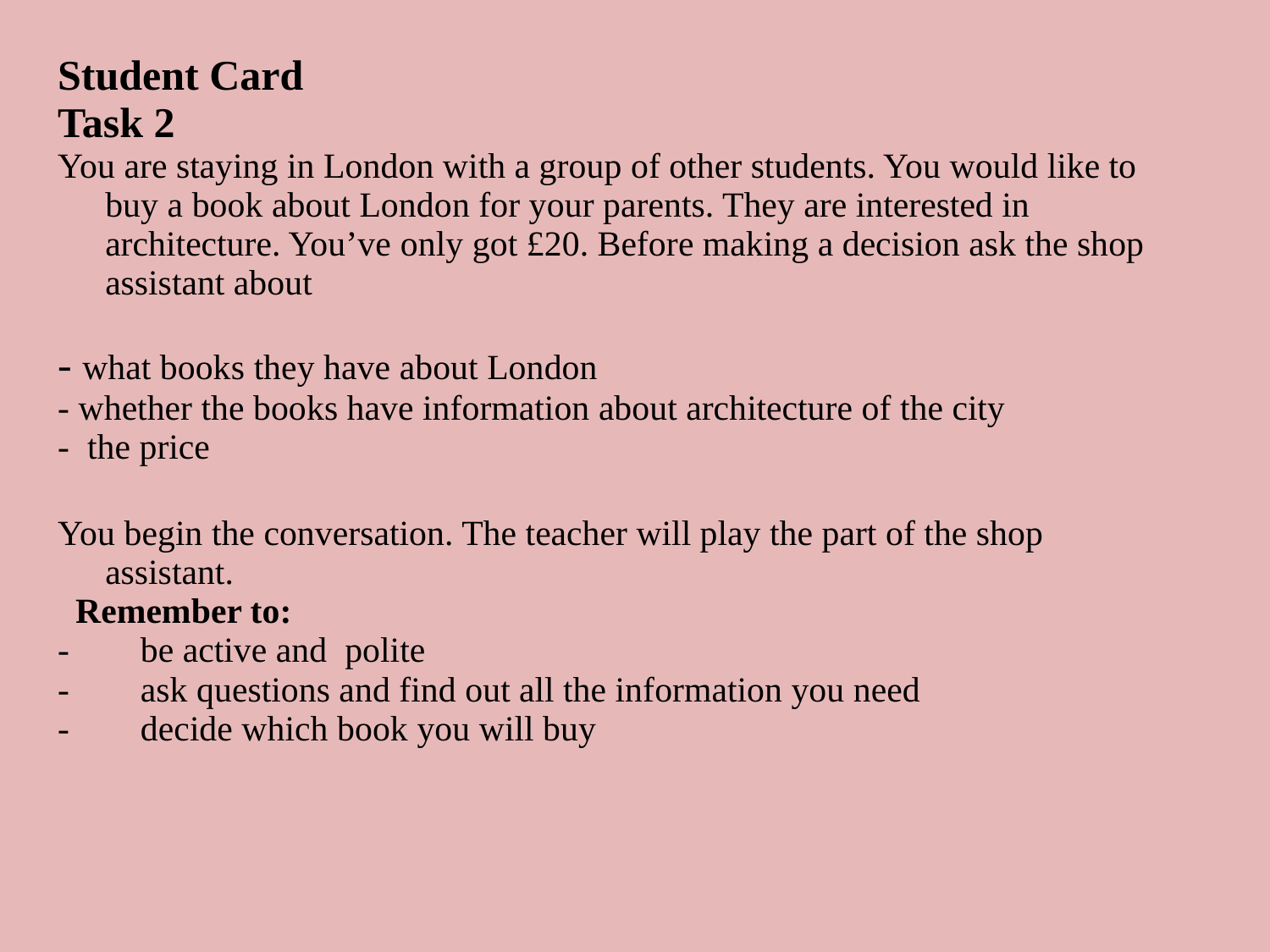

| Student Card Task 2 You are staying in London with a group of other students. You would like to buy a book about London for your parents. They are interested in architecture. You’ve only got £20. Before making a decision ask the shop assistant about   - what books they have about London - whether the books have information about architecture of the city -  the price   You begin the conversation. The teacher will play the part of the shop assistant.   Remember to: -        be active and  polite -        ask questions and find out all the information you need -        decide which book you will buy |
| --- |